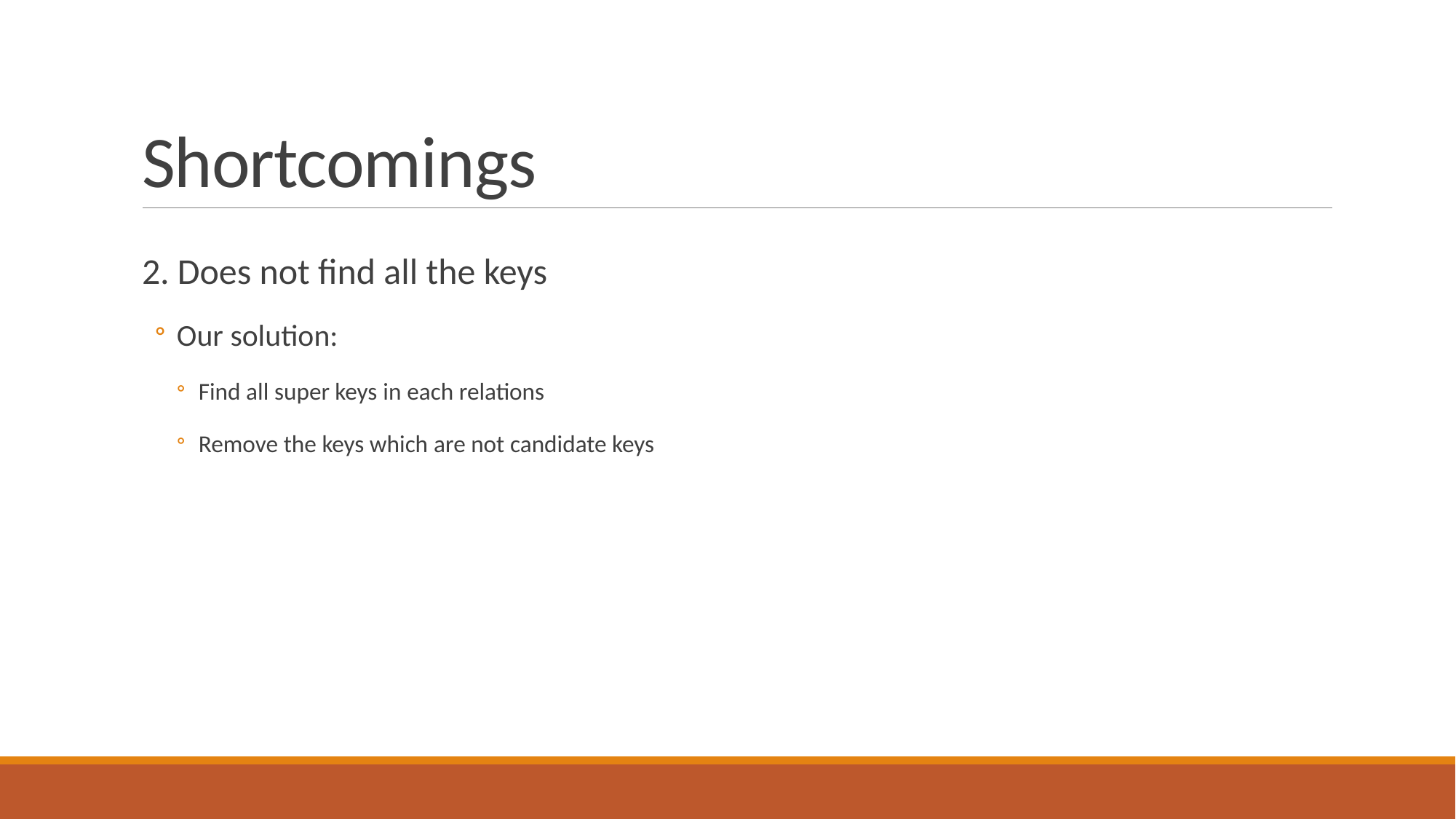

# Shortcomings
2. Does not find all the keys
Our solution:
Find all super keys in each relations
Remove the keys which are not candidate keys